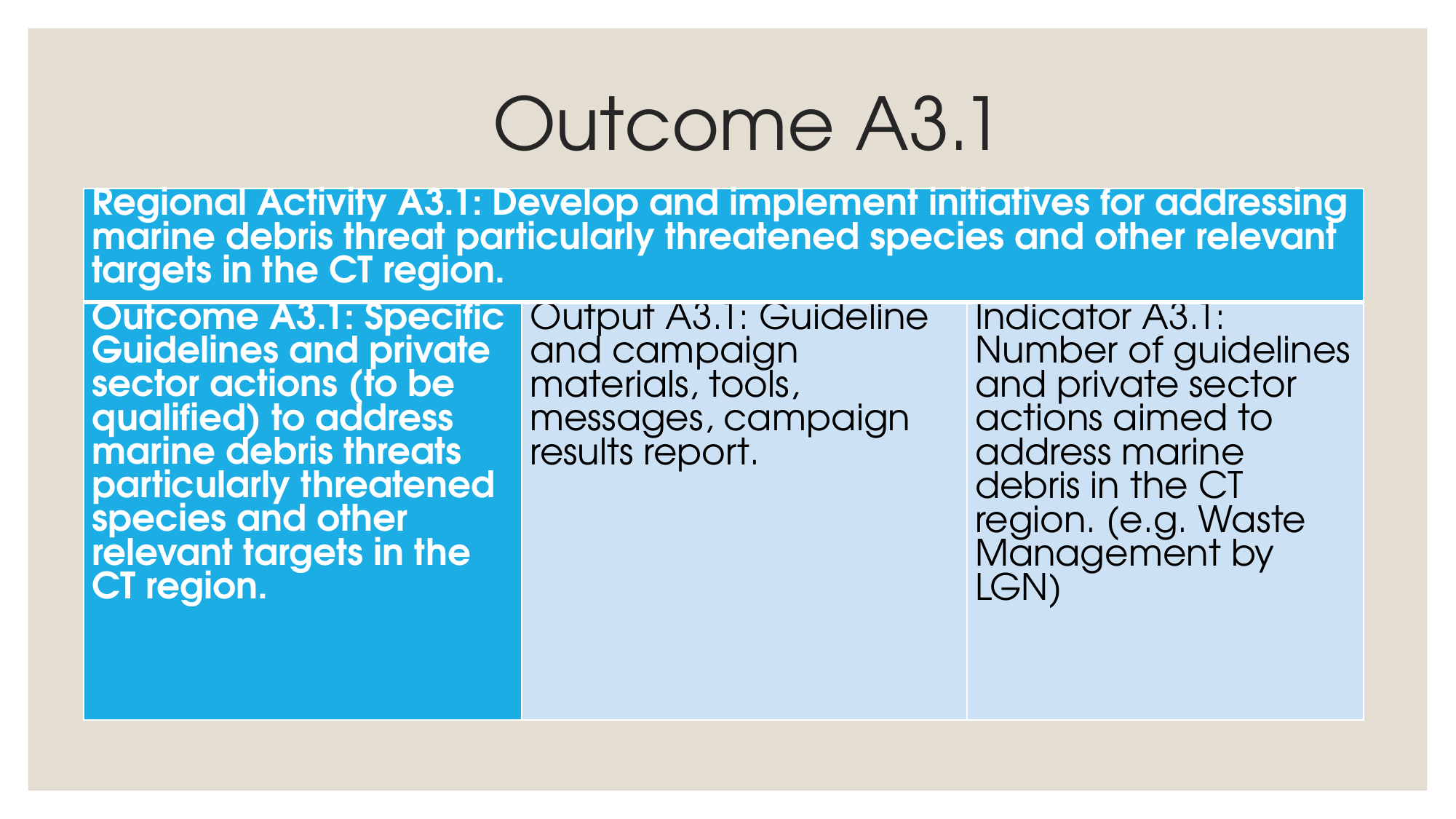

# Outcome A3.1
| Regional Activity A3.1: Develop and implement initiatives for addressing marine debris threat particularly threatened species and other relevant targets in the CT region. |  |  |
| --- | --- | --- |
| Outcome A3.1: Specific Guidelines and private sector actions (to be qualified) to address marine debris threats particularly threatened species and other relevant targets in the CT region. | Output A3.1: Guideline and campaign materials, tools, messages, campaign results report. | Indicator A3.1: Number of guidelines and private sector actions aimed to address marine debris in the CT region. (e.g. Waste Management by LGN) |